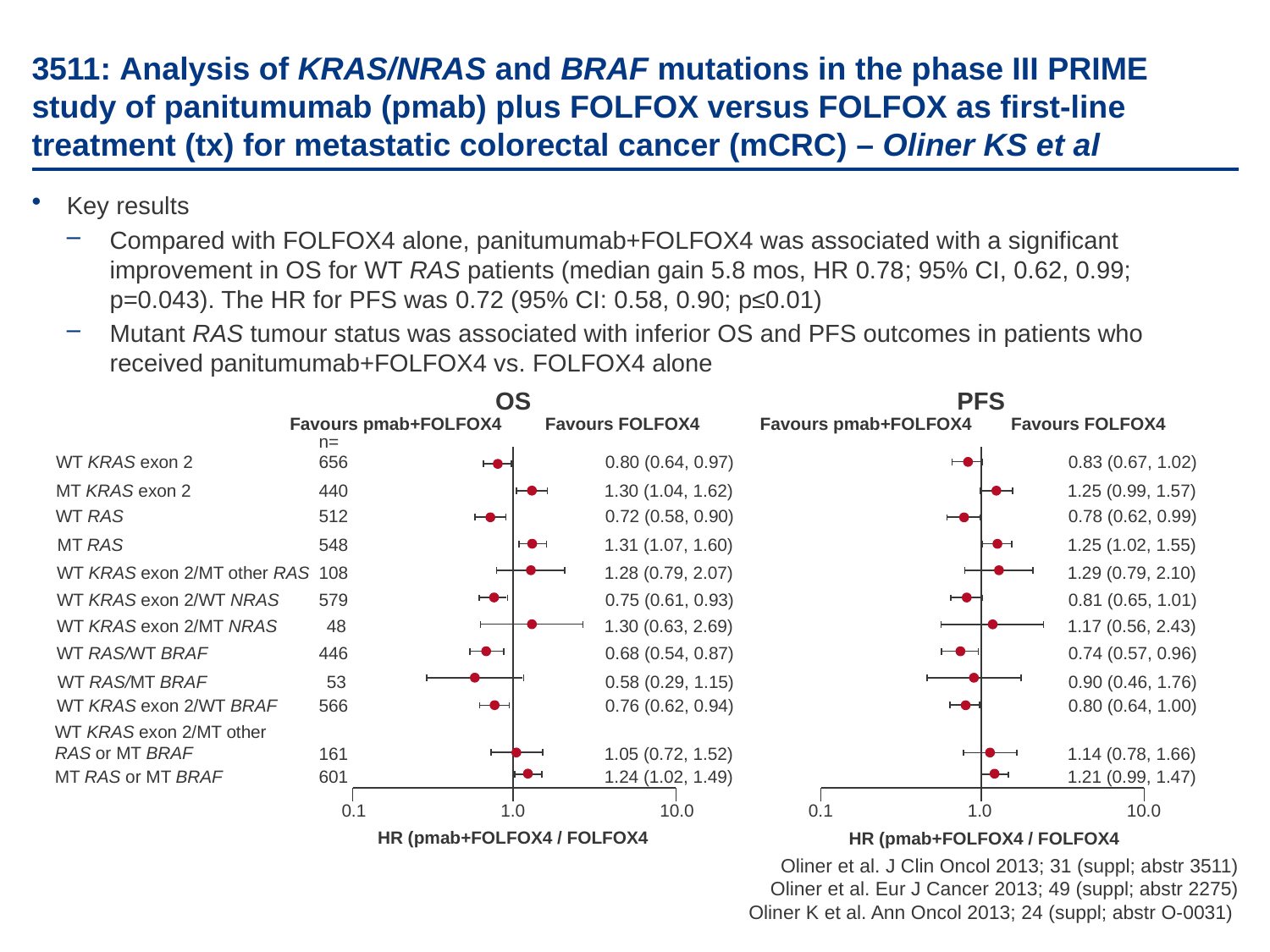

# 3511: Analysis of KRAS/NRAS and BRAF mutations in the phase III PRIME study of panitumumab (pmab) plus FOLFOX versus FOLFOX as first-line treatment (tx) for metastatic colorectal cancer (mCRC) – Oliner KS et al
Key results
Compared with FOLFOX4 alone, panitumumab+FOLFOX4 was associated with a significant improvement in OS for WT RAS patients (median gain 5.8 mos, HR 0.78; 95% CI, 0.62, 0.99; p=0.043). The HR for PFS was 0.72 (95% CI: 0.58, 0.90; p≤0.01)
Mutant RAS tumour status was associated with inferior OS and PFS outcomes in patients who received panitumumab+FOLFOX4 vs. FOLFOX4 alone
OS
PFS
Favours pmab+FOLFOX4
Favours FOLFOX4
Favours pmab+FOLFOX4
Favours FOLFOX4
n=
WT KRAS exon 2
656
0.80 (0.64, 0.97)
0.83 (0.67, 1.02)

MT KRAS exon 2
440
1.30 (1.04, 1.62)
1.25 (0.99, 1.57)
WT RAS
512
0.72 (0.58, 0.90)
0.78 (0.62, 0.99)
MT RAS
548
1.31 (1.07, 1.60)
1.25 (1.02, 1.55)
WT KRAS exon 2/MT other RAS
108
1.28 (0.79, 2.07)
1.29 (0.79, 2.10)
WT KRAS exon 2/WT NRAS
579
0.75 (0.61, 0.93)
0.81 (0.65, 1.01)
WT KRAS exon 2/MT NRAS
48
1.30 (0.63, 2.69)
1.17 (0.56, 2.43)
WT RAS/WT BRAF
446
0.68 (0.54, 0.87)
0.74 (0.57, 0.96)
WT RAS/MT BRAF
53
0.58 (0.29, 1.15)
0.90 (0.46, 1.76)
WT KRAS exon 2/WT BRAF
566
0.76 (0.62, 0.94)
0.80 (0.64, 1.00)
WT KRAS exon 2/MT other RAS or MT BRAF
161
1.05 (0.72, 1.52)
1.14 (0.78, 1.66)
MT RAS or MT BRAF
601
1.24 (1.02, 1.49)
1.21 (0.99, 1.47)
0.1
1.0
10.0
0.1
1.0
10.0
HR (pmab+FOLFOX4 / FOLFOX4
HR (pmab+FOLFOX4 / FOLFOX4
Oliner et al. J Clin Oncol 2013; 31 (suppl; abstr 3511)
Oliner et al. Eur J Cancer 2013; 49 (suppl; abstr 2275)
Oliner K et al. Ann Oncol 2013; 24 (suppl; abstr O-0031)